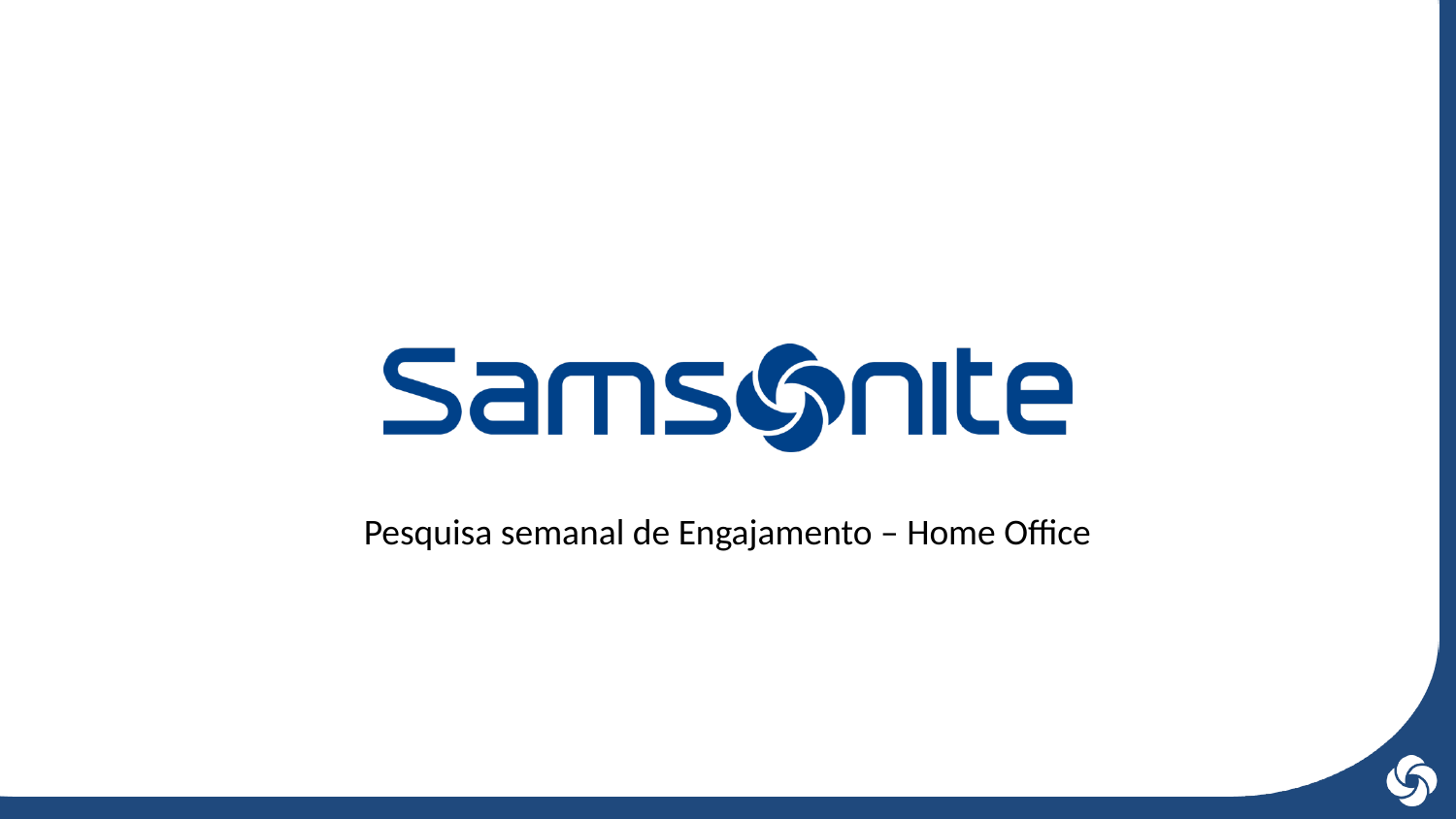

Pesquisa semanal de Engajamento – Home Office